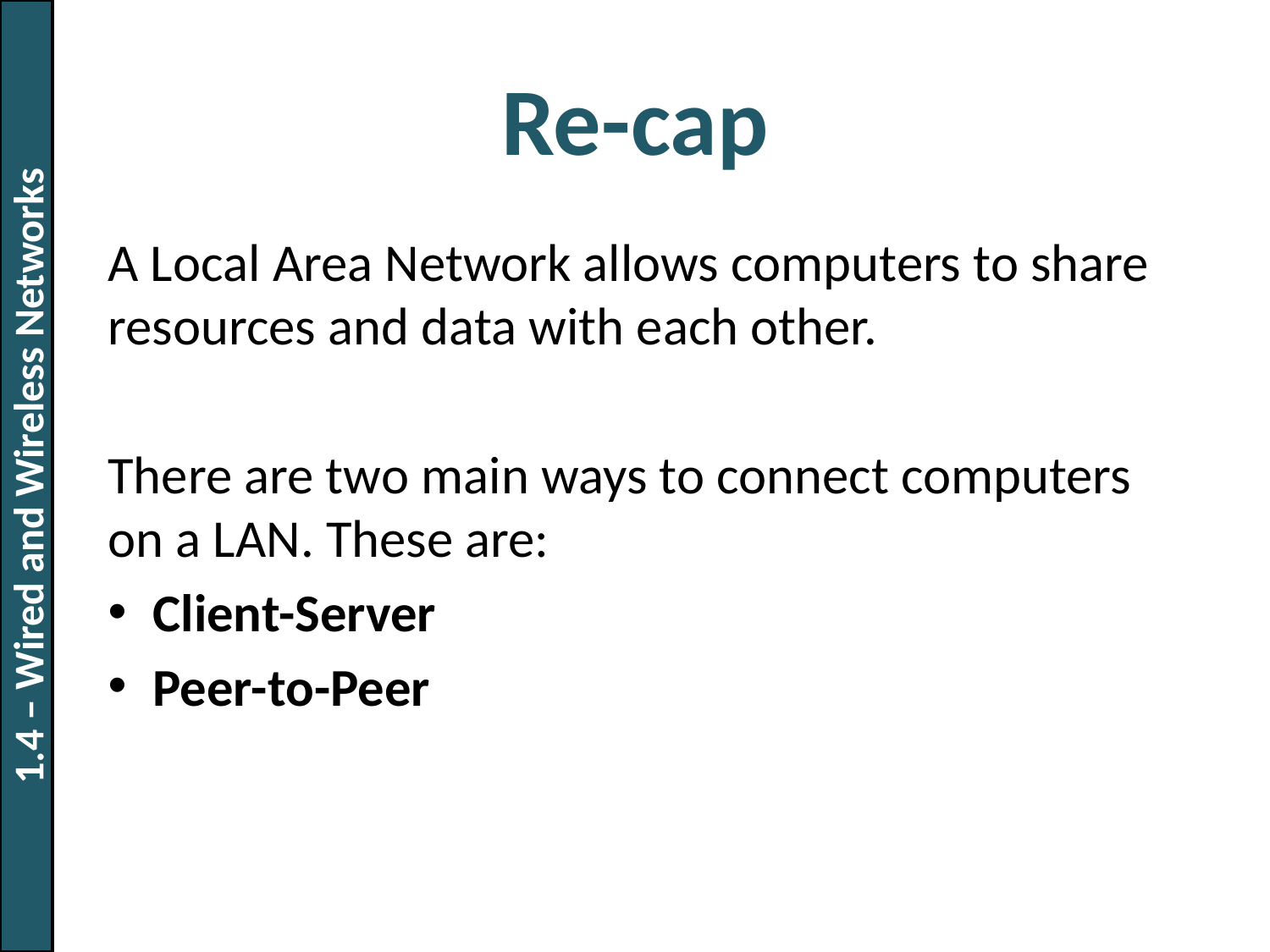

1.4 – Wired and Wireless Networks
# Re-cap
A Local Area Network allows computers to share resources and data with each other.

There are two main ways to connect computers on a LAN. These are:
Client-Server
Peer-to-Peer